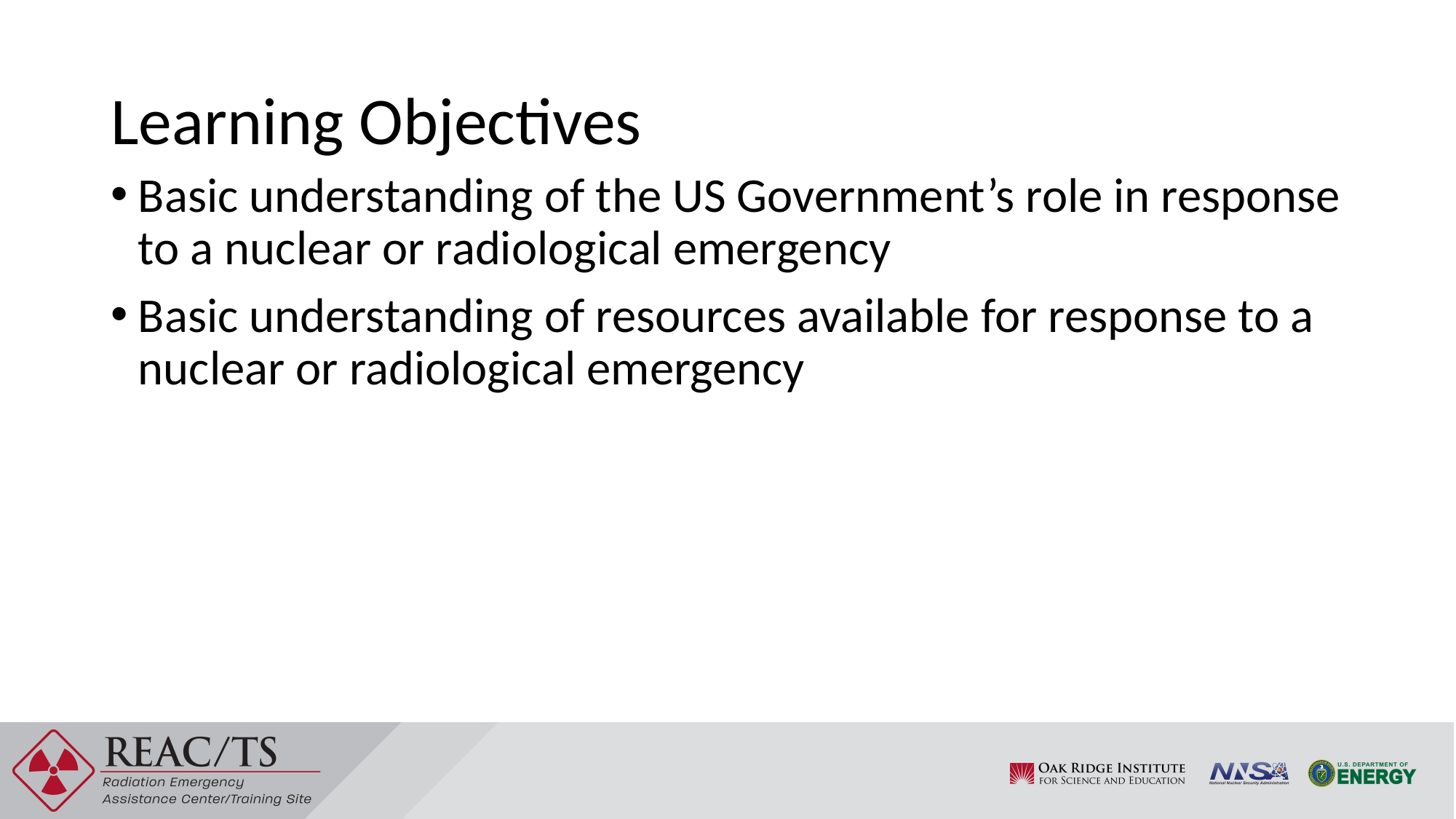

# Learning Objectives
Basic understanding of the US Government’s role in response to a nuclear or radiological emergency
Basic understanding of resources available for response to a nuclear or radiological emergency